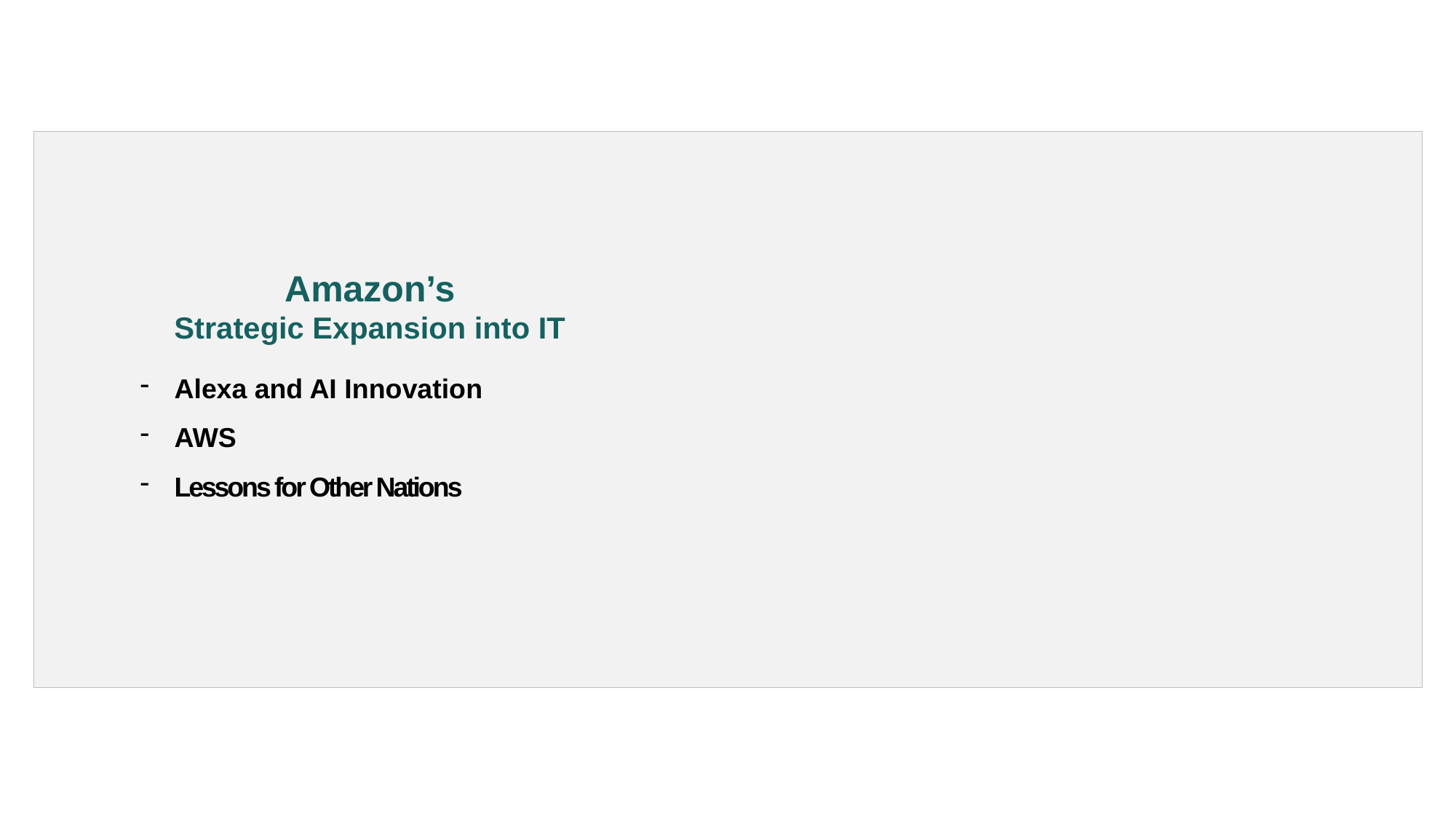

Amazon’s
Strategic Expansion into IT
Alexa and AI Innovation
AWS
Lessons for Other Nations